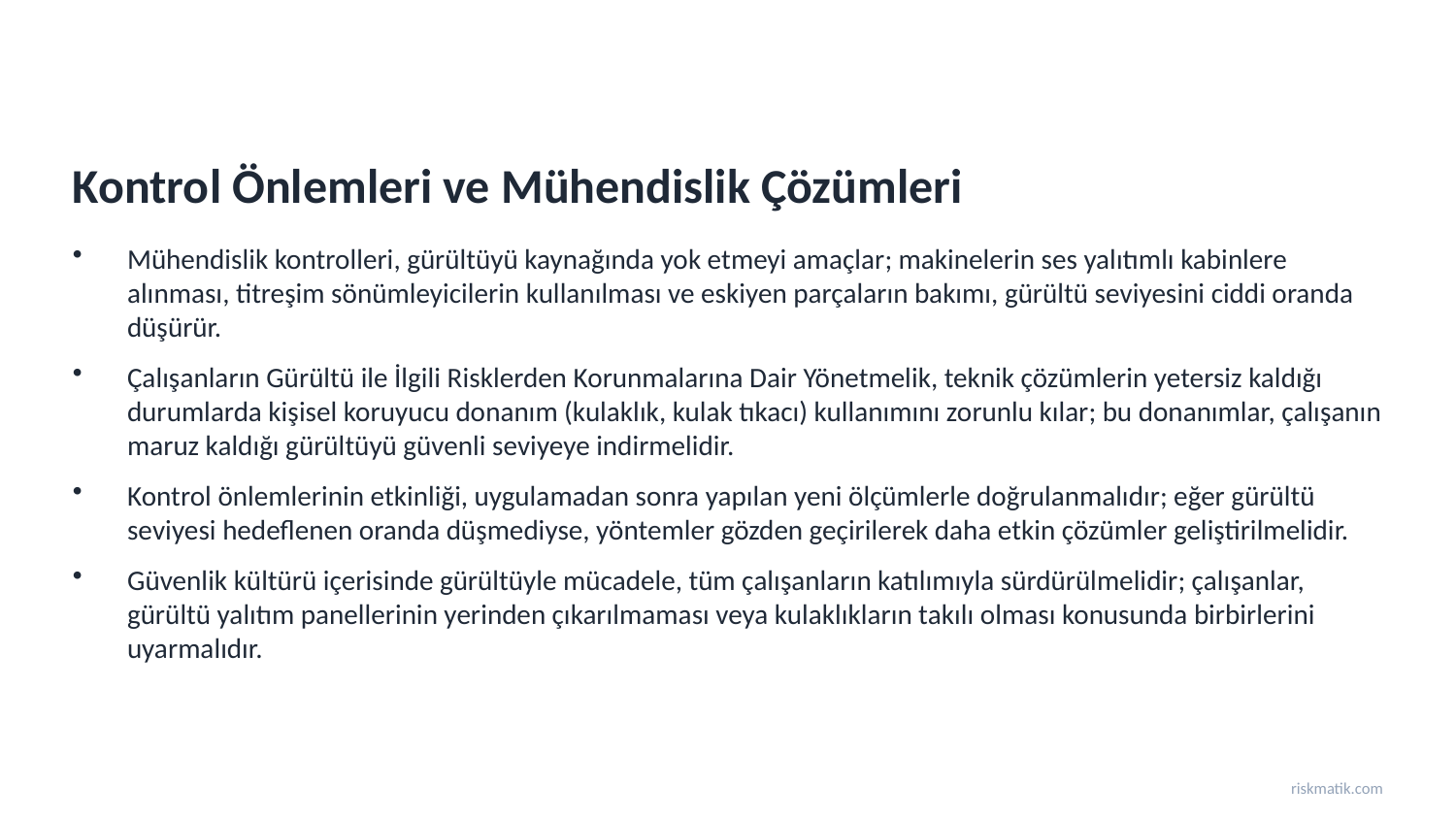

Kontrol Önlemleri ve Mühendislik Çözümleri
Mühendislik kontrolleri, gürültüyü kaynağında yok etmeyi amaçlar; makinelerin ses yalıtımlı kabinlere alınması, titreşim sönümleyicilerin kullanılması ve eskiyen parçaların bakımı, gürültü seviyesini ciddi oranda düşürür.
Çalışanların Gürültü ile İlgili Risklerden Korunmalarına Dair Yönetmelik, teknik çözümlerin yetersiz kaldığı durumlarda kişisel koruyucu donanım (kulaklık, kulak tıkacı) kullanımını zorunlu kılar; bu donanımlar, çalışanın maruz kaldığı gürültüyü güvenli seviyeye indirmelidir.
Kontrol önlemlerinin etkinliği, uygulamadan sonra yapılan yeni ölçümlerle doğrulanmalıdır; eğer gürültü seviyesi hedeflenen oranda düşmediyse, yöntemler gözden geçirilerek daha etkin çözümler geliştirilmelidir.
Güvenlik kültürü içerisinde gürültüyle mücadele, tüm çalışanların katılımıyla sürdürülmelidir; çalışanlar, gürültü yalıtım panellerinin yerinden çıkarılmaması veya kulaklıkların takılı olması konusunda birbirlerini uyarmalıdır.
riskmatik.com